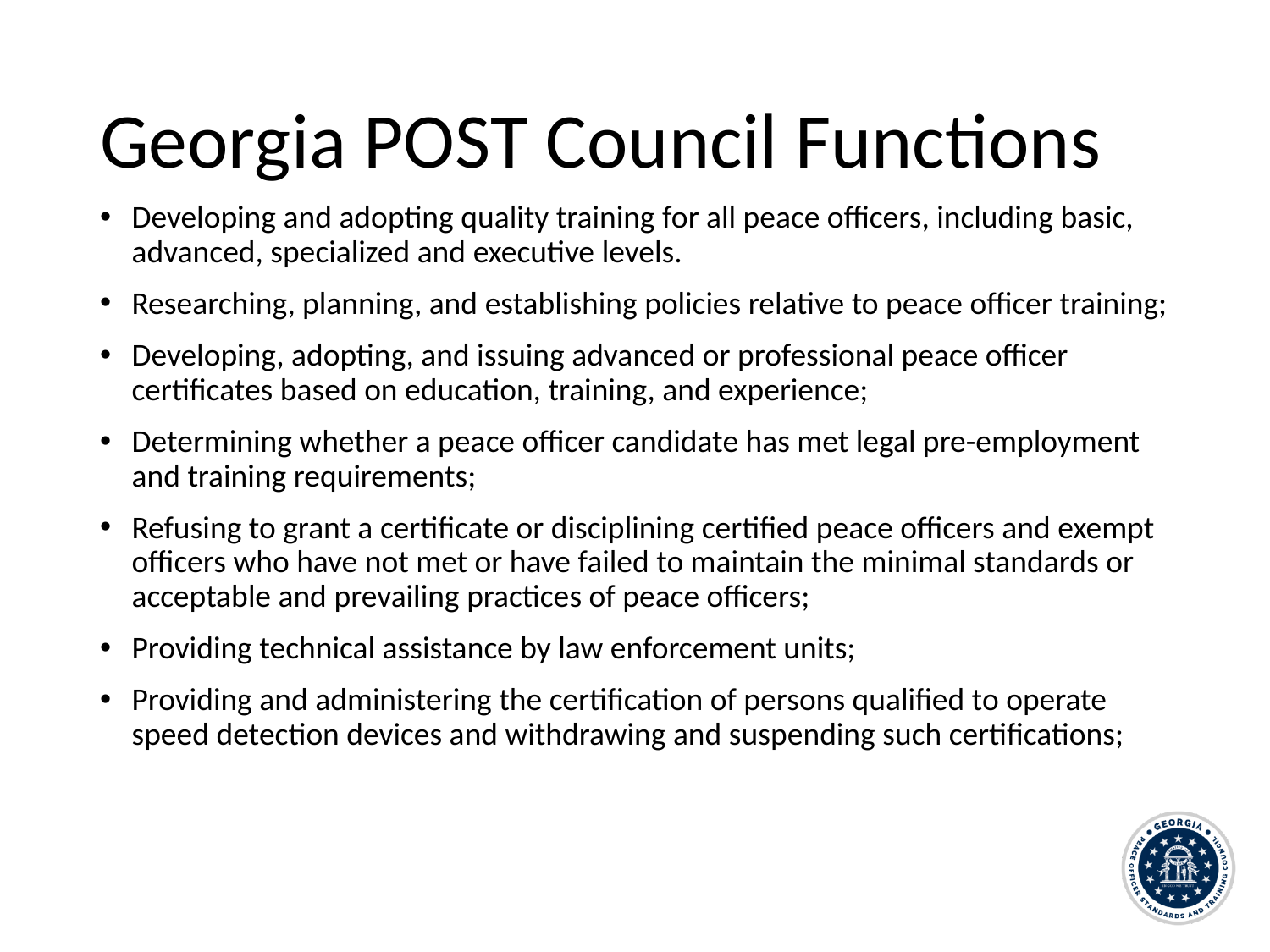

# Georgia POST Council Functions
Developing and adopting quality training for all peace officers, including basic, advanced, specialized and executive levels.
Researching, planning, and establishing policies relative to peace officer training;
Developing, adopting, and issuing advanced or professional peace officer certificates based on education, training, and experience;
Determining whether a peace officer candidate has met legal pre-employment and training requirements;
Refusing to grant a certificate or disciplining certified peace officers and exempt officers who have not met or have failed to maintain the minimal standards or acceptable and prevailing practices of peace officers;
Providing technical assistance by law enforcement units;
Providing and administering the certification of persons qualified to operate speed detection devices and withdrawing and suspending such certifications;